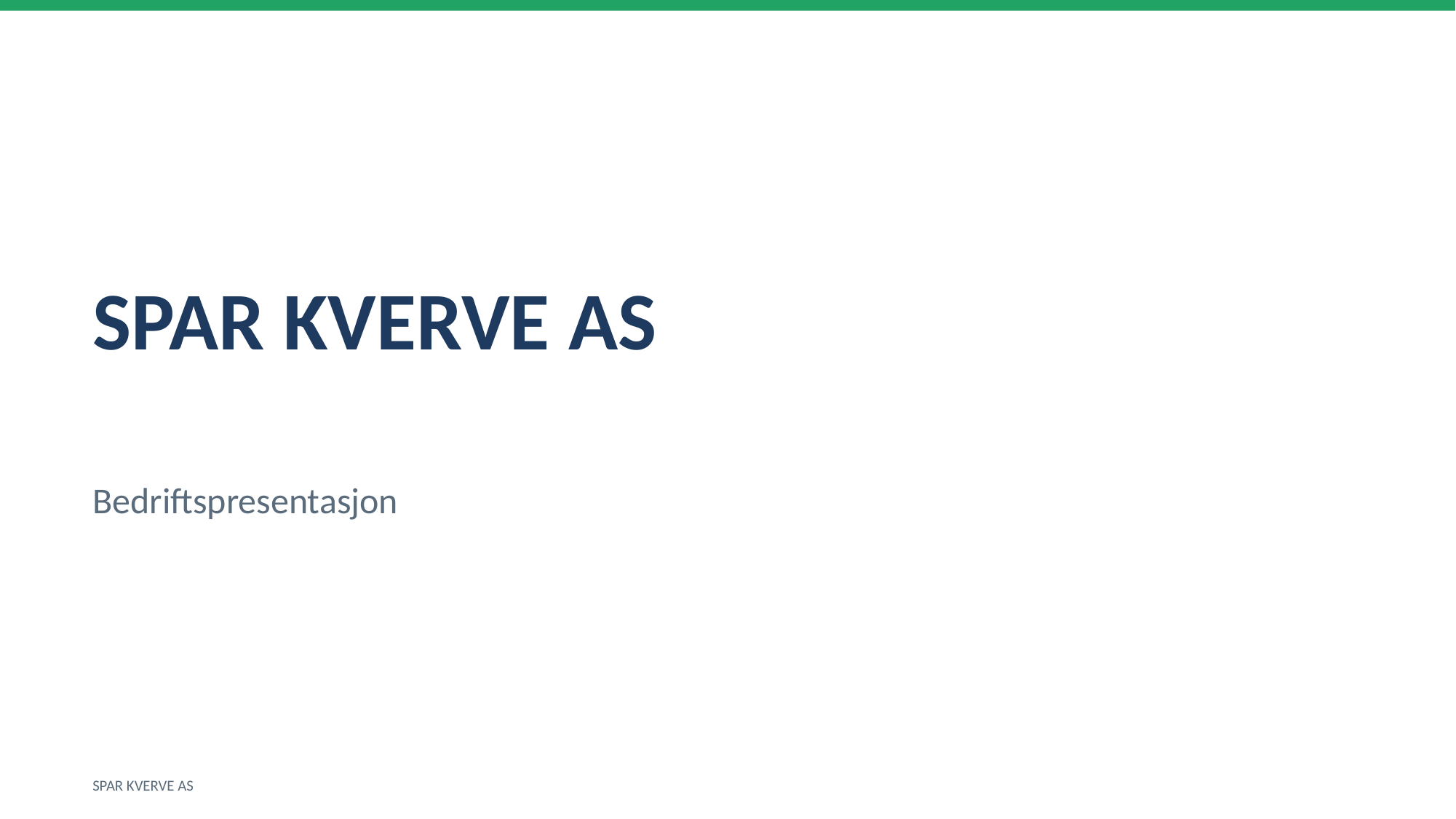

SPAR KVERVE AS
Bedriftspresentasjon
SPAR KVERVE AS